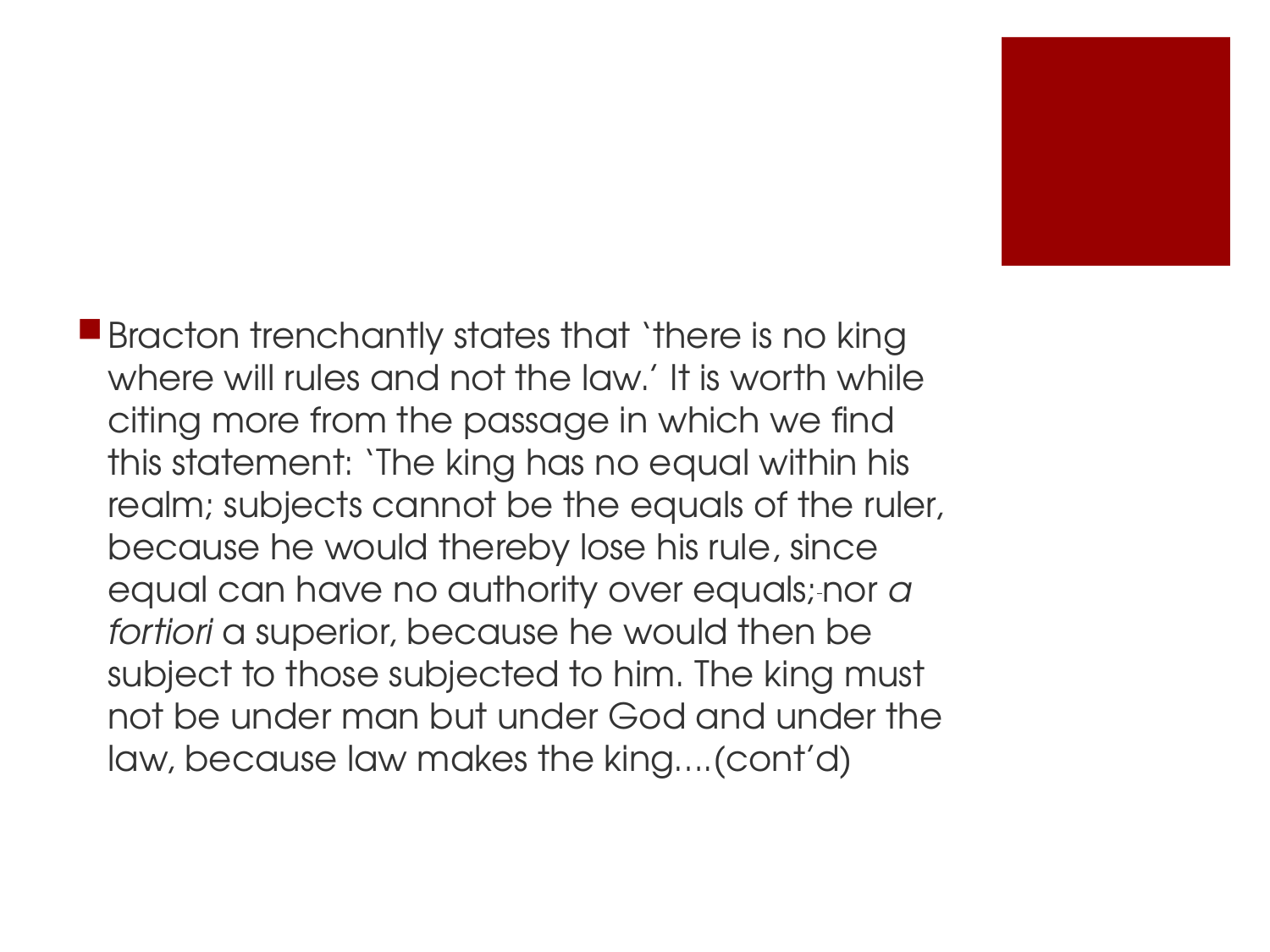

#
Bracton trenchantly states that ‘there is no king where will rules and not the law.’ It is worth while citing more from the passage in which we find this statement: ‘The king has no equal within his realm; subjects cannot be the equals of the ruler, because he would thereby lose his rule, since equal can have no authority over equals; nor a fortiori a superior, because he would then be subject to those subjected to him. The king must not be under man but under God and under the law, because law makes the king….(cont’d)